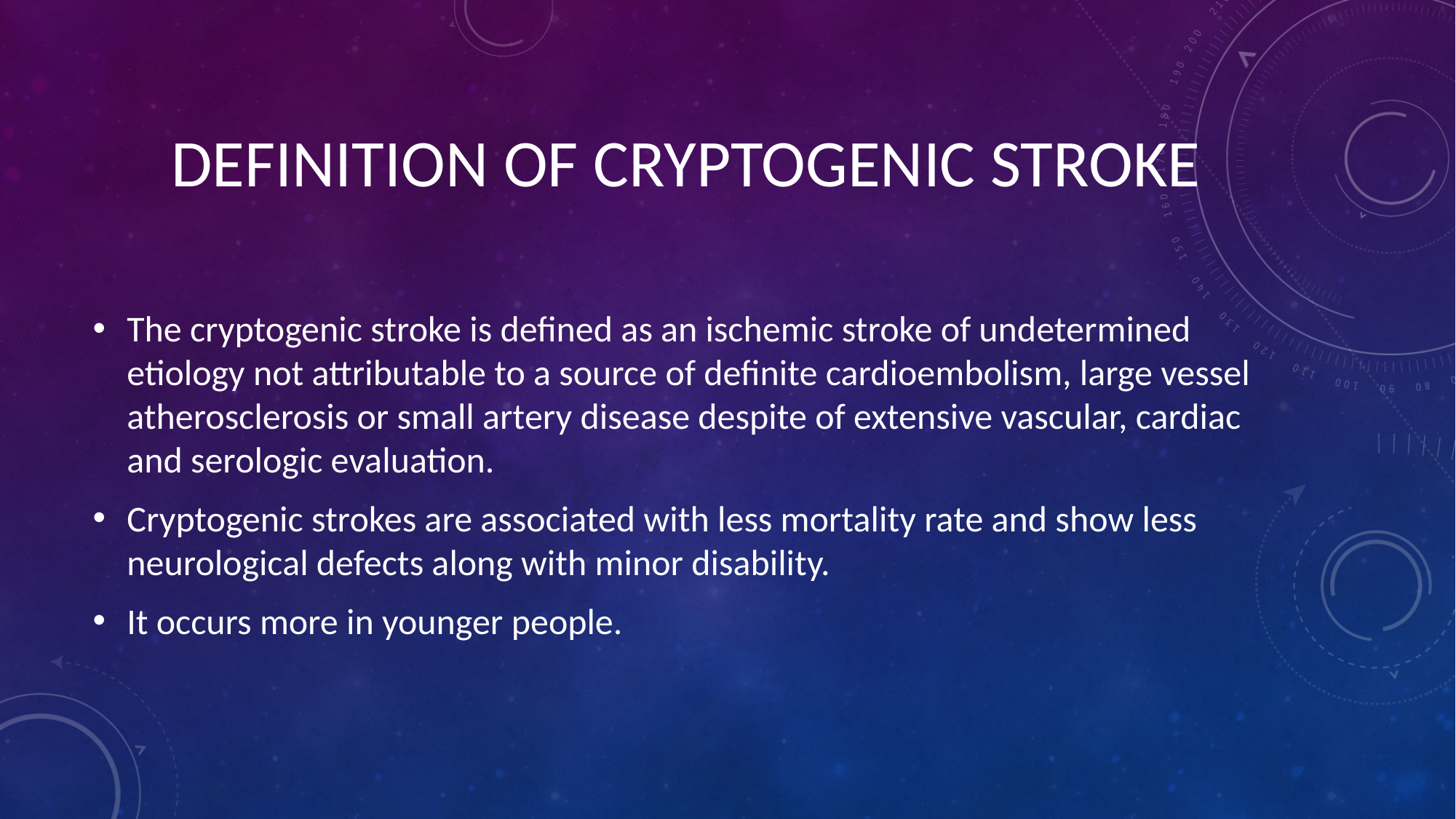

# Definition of cryptogenic stroke
The cryptogenic stroke is defined as an ischemic stroke of undetermined etiology not attributable to a source of definite cardioembolism, large vessel atherosclerosis or small artery disease despite of extensive vascular, cardiac and serologic evaluation.
Cryptogenic strokes are associated with less mortality rate and show less neurological defects along with minor disability.
It occurs more in younger people.